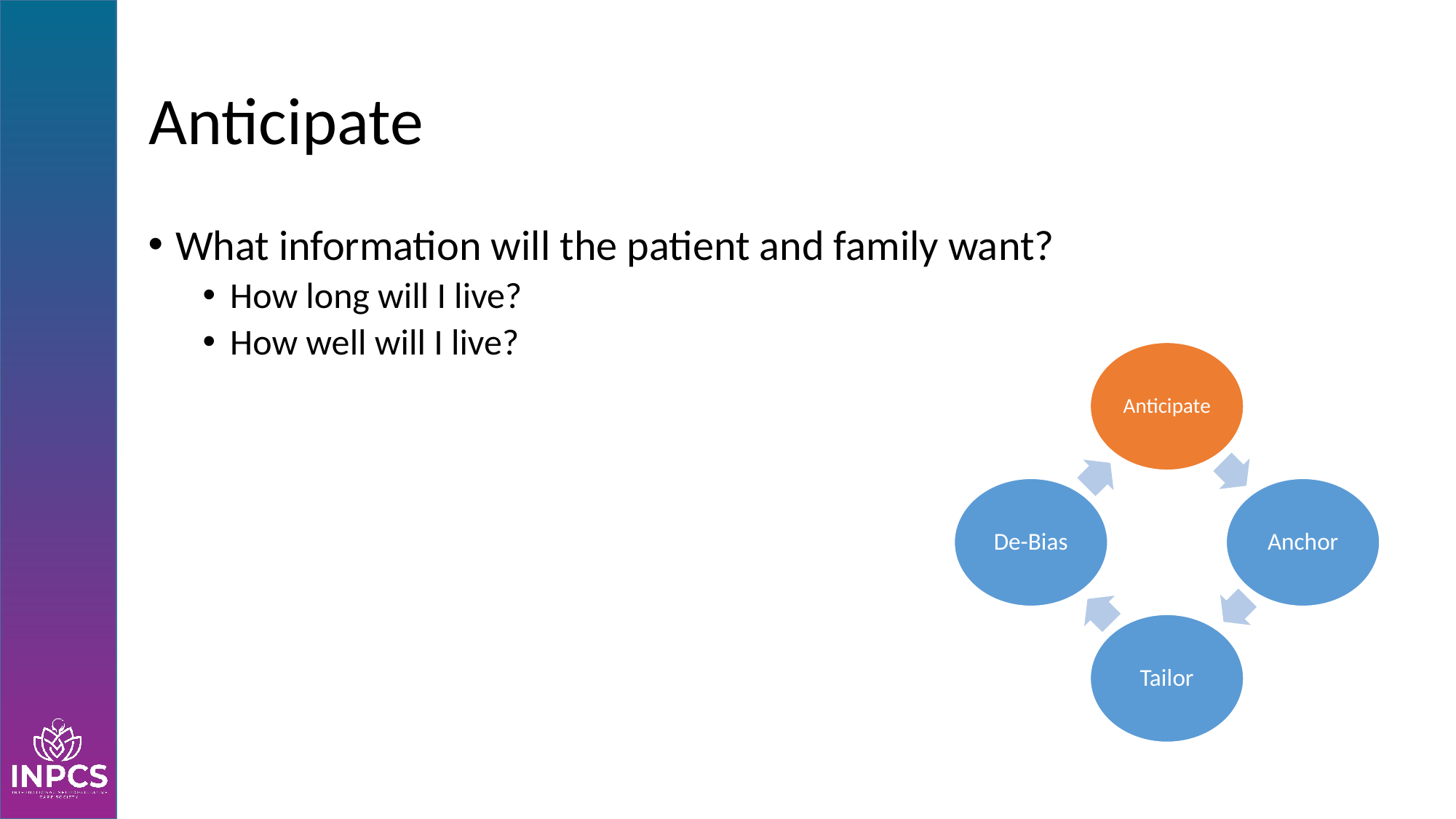

# Anticipate
What information will the patient and family want?
How long will I live?
How well will I live?
Anticipate

Anchor

Tailor

De-Bias